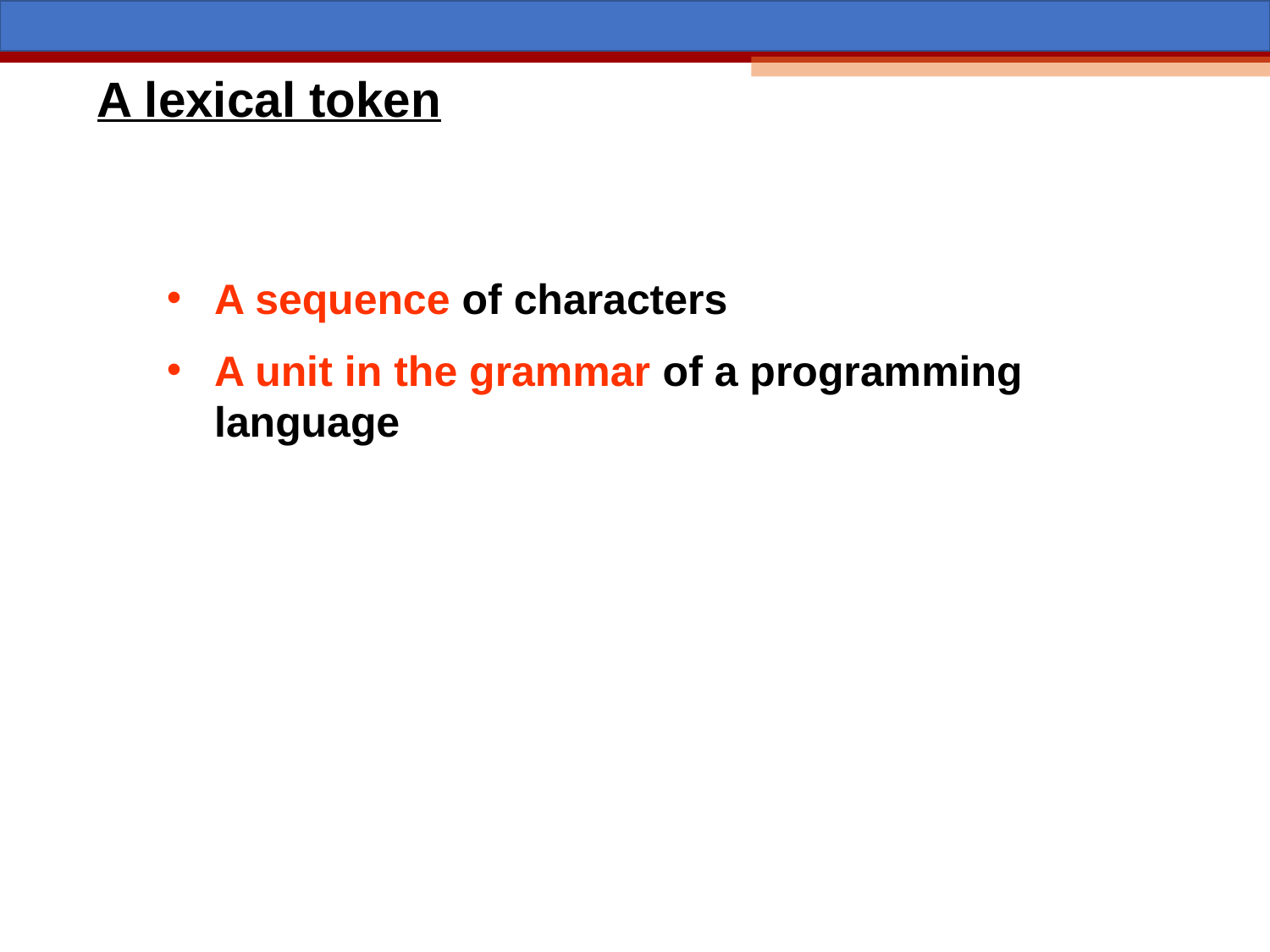

A lexical token
A sequence of characters
A unit in the grammar of a programming language